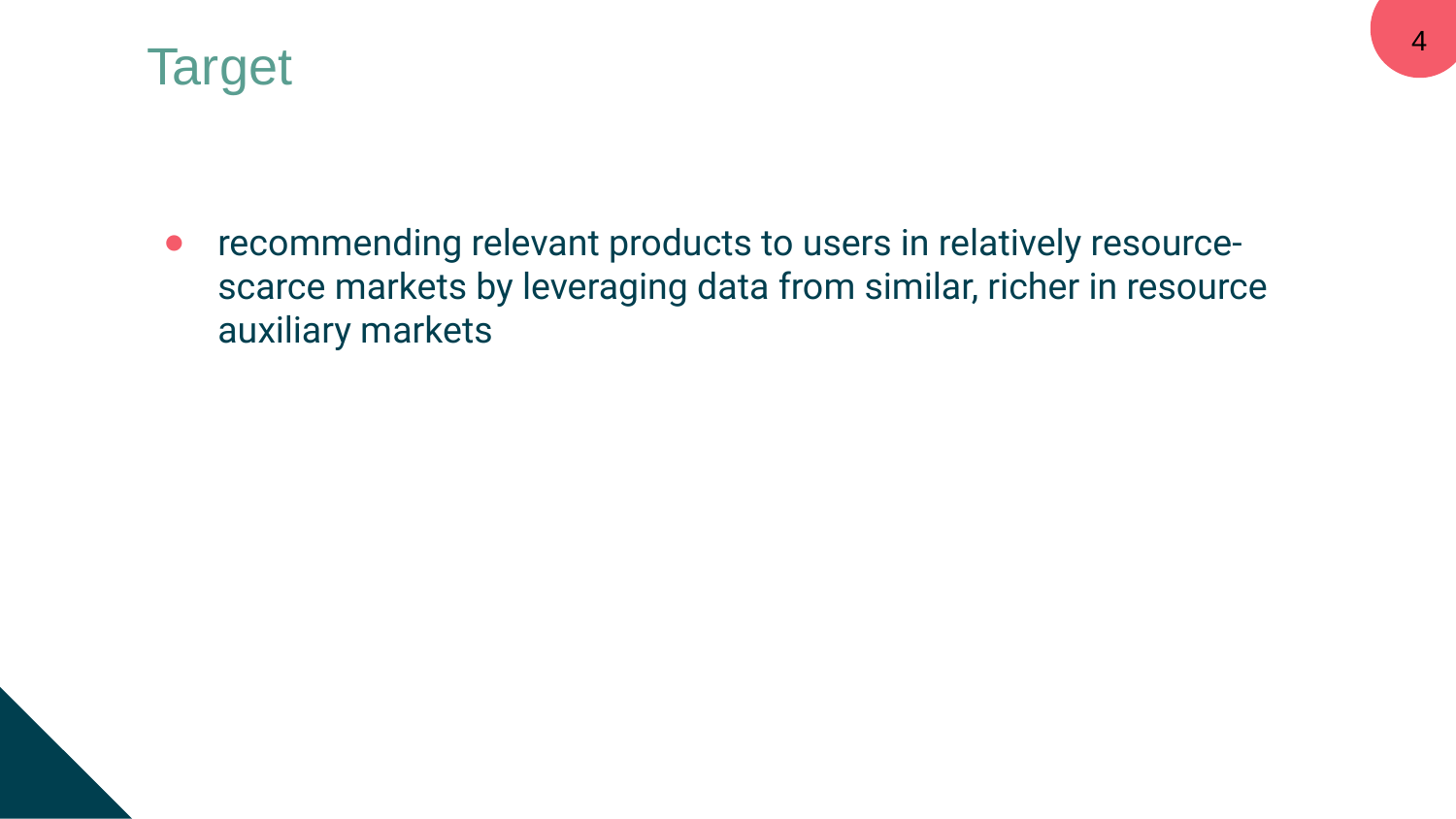

4
# Target
recommending relevant products to users in relatively resource-scarce markets by leveraging data from similar, richer in resource auxiliary markets